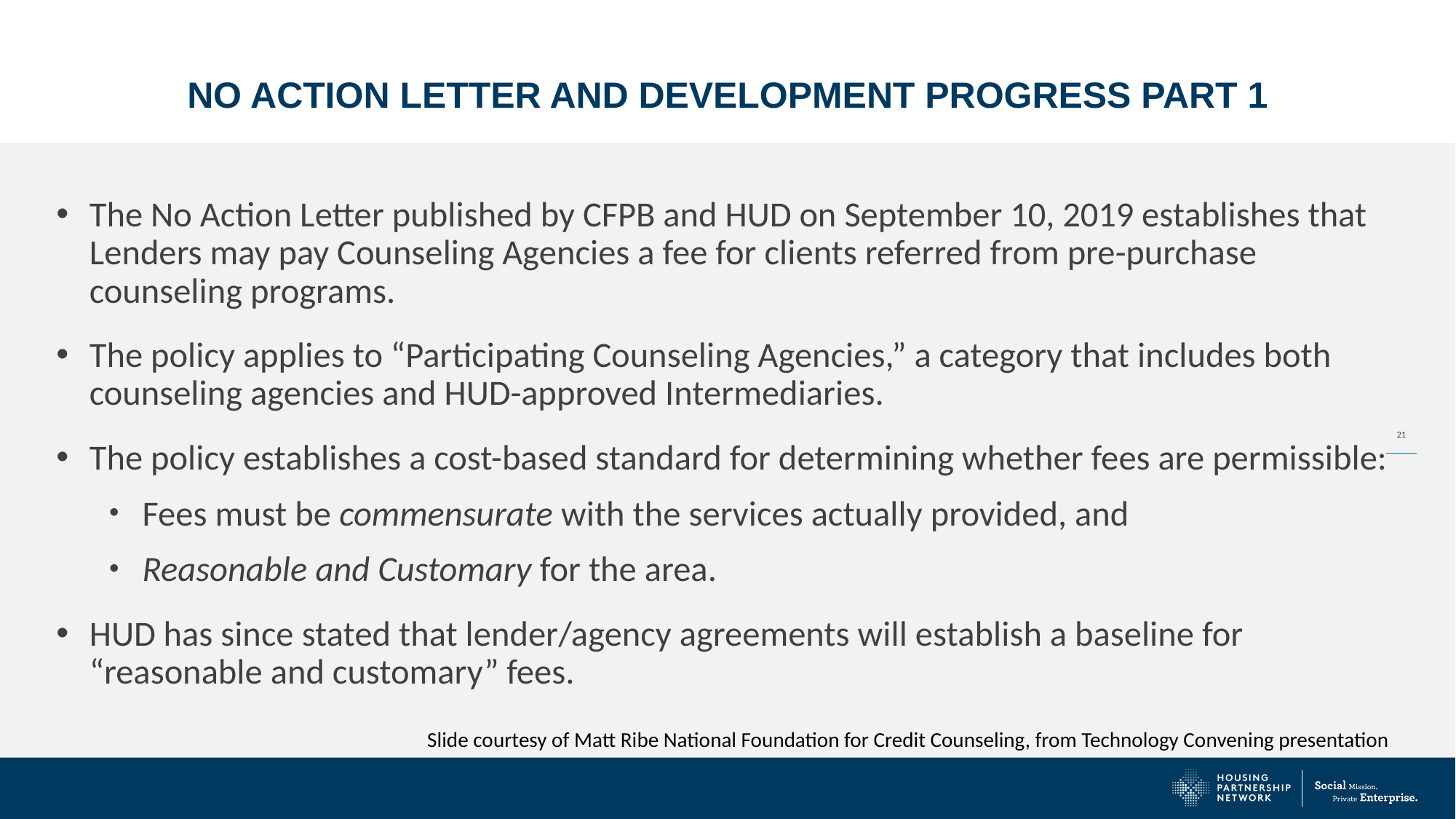

# No Action Letter and Development Progress Part 1

The No Action Letter published by CFPB and HUD on September 10, 2019 establishes that Lenders may pay Counseling Agencies a fee for clients referred from pre-purchase counseling programs.
The policy applies to “Participating Counseling Agencies,” a category that includes both counseling agencies and HUD-approved Intermediaries.
The policy establishes a cost-based standard for determining whether fees are permissible:
Fees must be commensurate with the services actually provided, and
Reasonable and Customary for the area.
HUD has since stated that lender/agency agreements will establish a baseline for “reasonable and customary” fees.
Slide courtesy of Matt Ribe National Foundation for Credit Counseling, from Technology Convening presentation